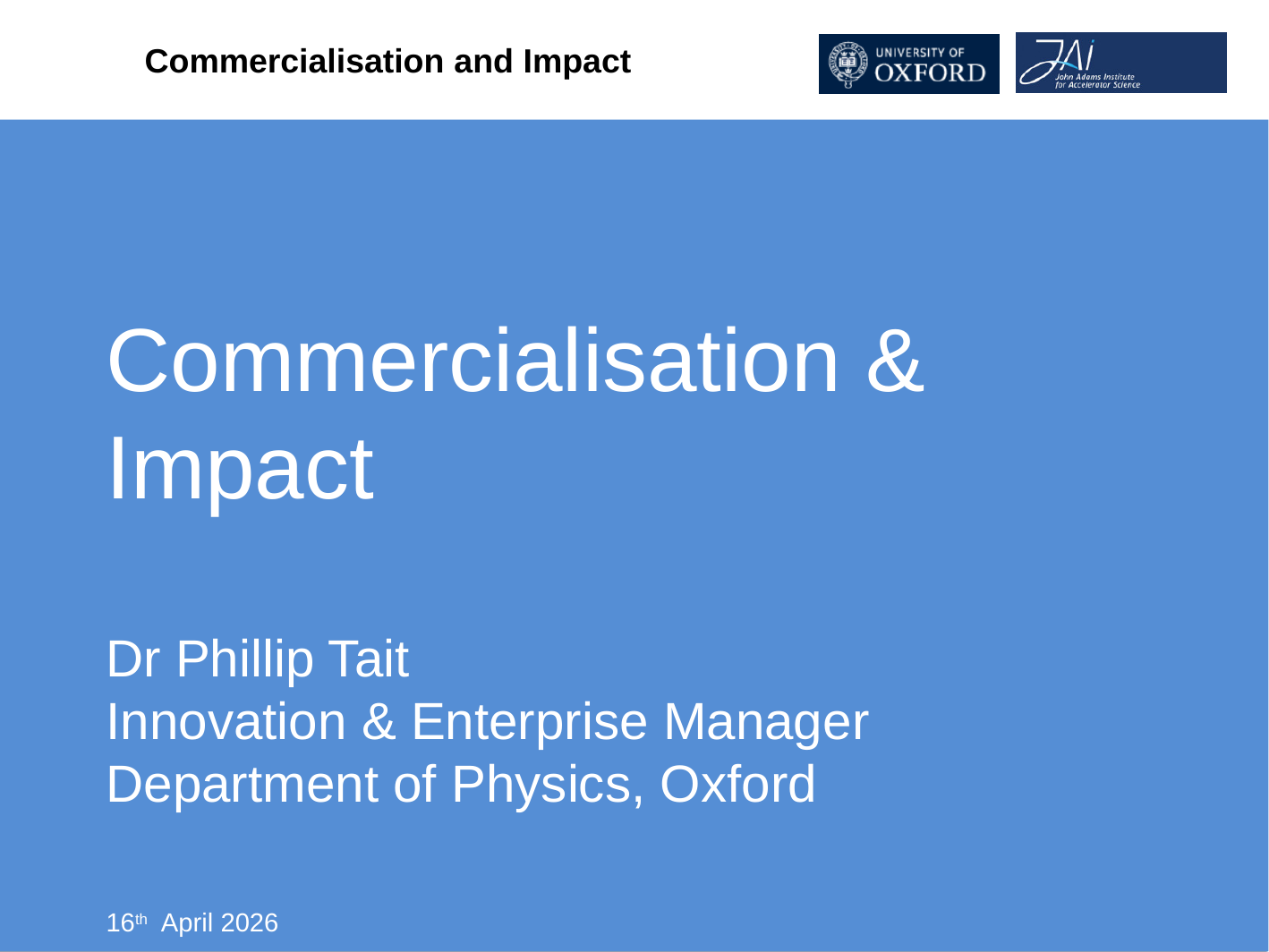

Commercialisation & Impact

Dr Phillip Tait
Innovation & Enterprise Manager
Department of Physics, Oxford

16th  April 2026